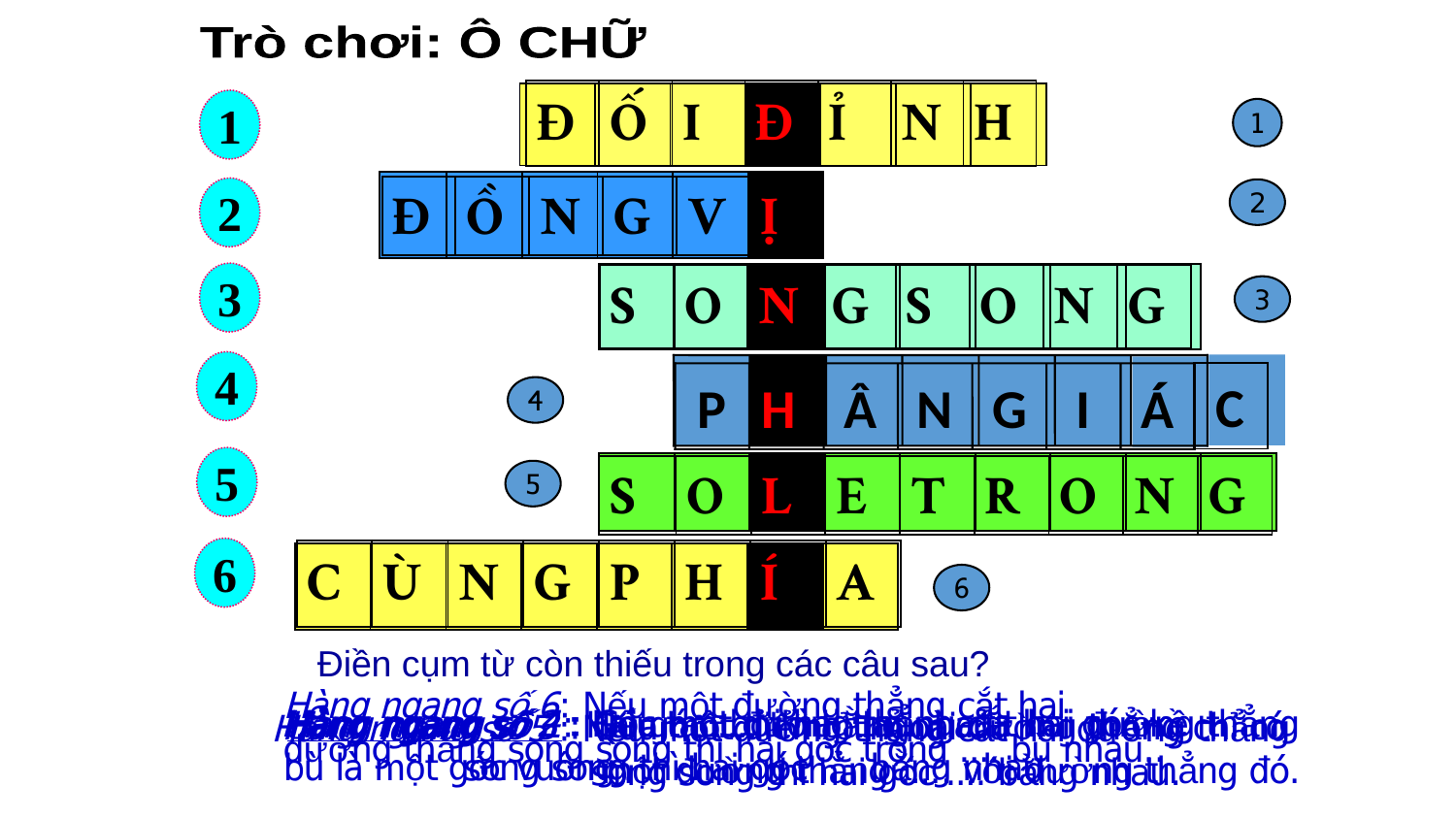

Trò chơi: Ô CHỮ
| Đ | Ố | I | Đ | Ỉ | N | H |
| --- | --- | --- | --- | --- | --- | --- |
|  |  |  |  |  |  |  |
| --- | --- | --- | --- | --- | --- | --- |
1
1
|  |  |  |  |  |  |
| --- | --- | --- | --- | --- | --- |
| Đ | Ồ | N | G | V | Ị |
| --- | --- | --- | --- | --- | --- |
2
2
3
|  |  |  |  |  |  |  |  |
| --- | --- | --- | --- | --- | --- | --- | --- |
| S | O | N | G | S | O | N | G |
| --- | --- | --- | --- | --- | --- | --- | --- |
3
4

C
P

H

Â

N

G

I

Á

4
5
|  |  |  |  |  |  |  |  |  |
| --- | --- | --- | --- | --- | --- | --- | --- | --- |
| S | O | L | E | T | R | O | N | G |
| --- | --- | --- | --- | --- | --- | --- | --- | --- |
5
6
| C | Ù | N | G | P | H | Í | A |
| --- | --- | --- | --- | --- | --- | --- | --- |
|  |  |  |  |  |  |  |  |
| --- | --- | --- | --- | --- | --- | --- | --- |
6
Điền cụm từ còn thiếu trong các câu sau?
Hàng ngang số 6: Nếu một đường thẳng cắt hai đường thẳng song song thì hai góc trong …. bù nhau..

Hàng ngang số 4 : Góc tạo bởi hai tia …. của hai góc kề bù là một góc vuông .

Hàng ngang số 2 : Nếu một đường thẳng cắt hai đường thẳng
                song song thì hai góc …. bằng nhau

Hàng ngang số 1: Hai góc …. thì bằng nhau.

Hàng ngang số 3 : Qua một điểm ở ngoài đường thẳng chỉ có
                            một đường thẳng ….. với đường thẳng đó.

Hàng ngang số 5 : Nếu một đường thẳng cắt hai đường thẳng
                            song song thì hai góc …. bằng nhau.